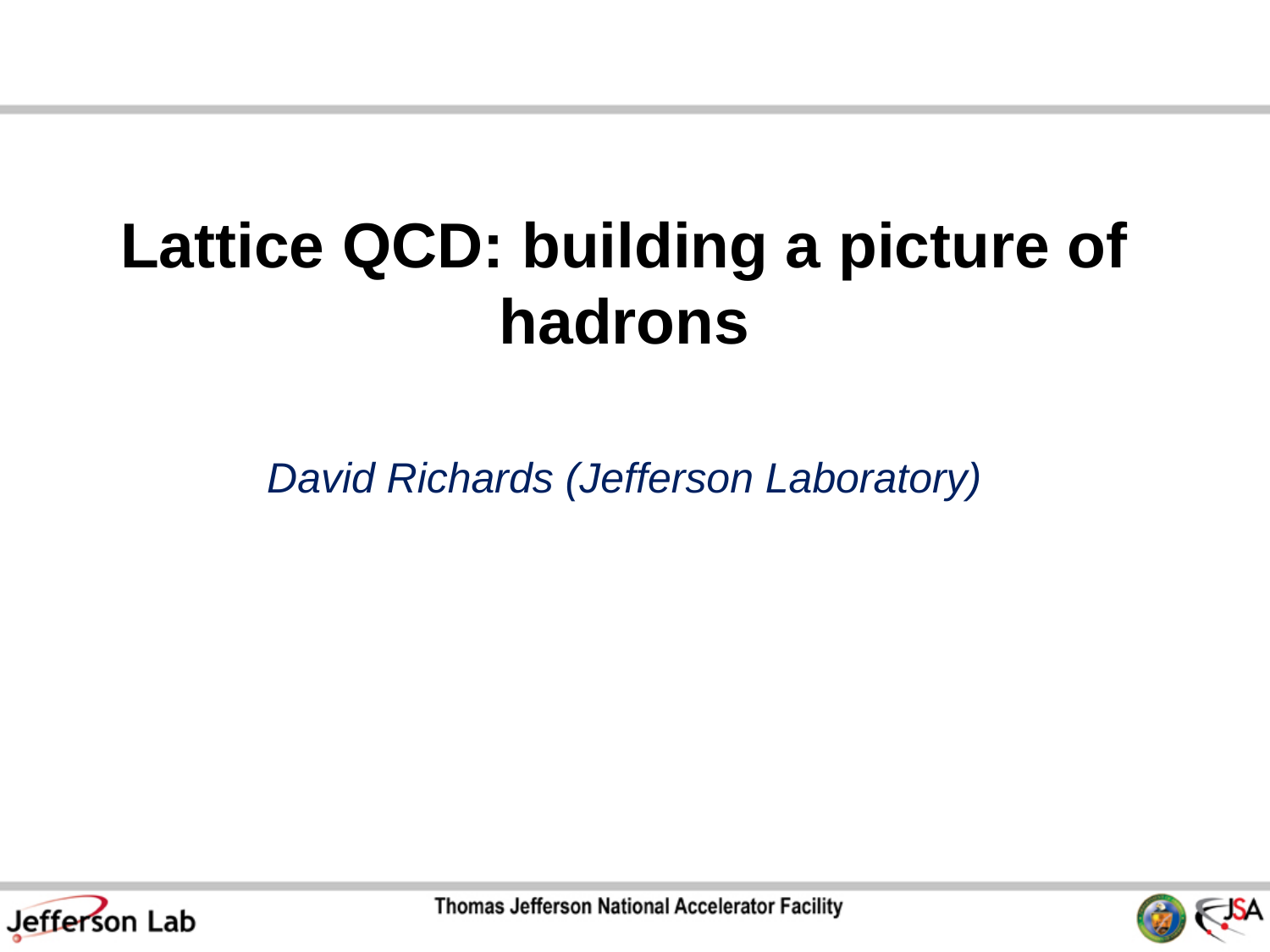

# Lattice QCD: building a picture of hadrons
David Richards (Jefferson Laboratory)